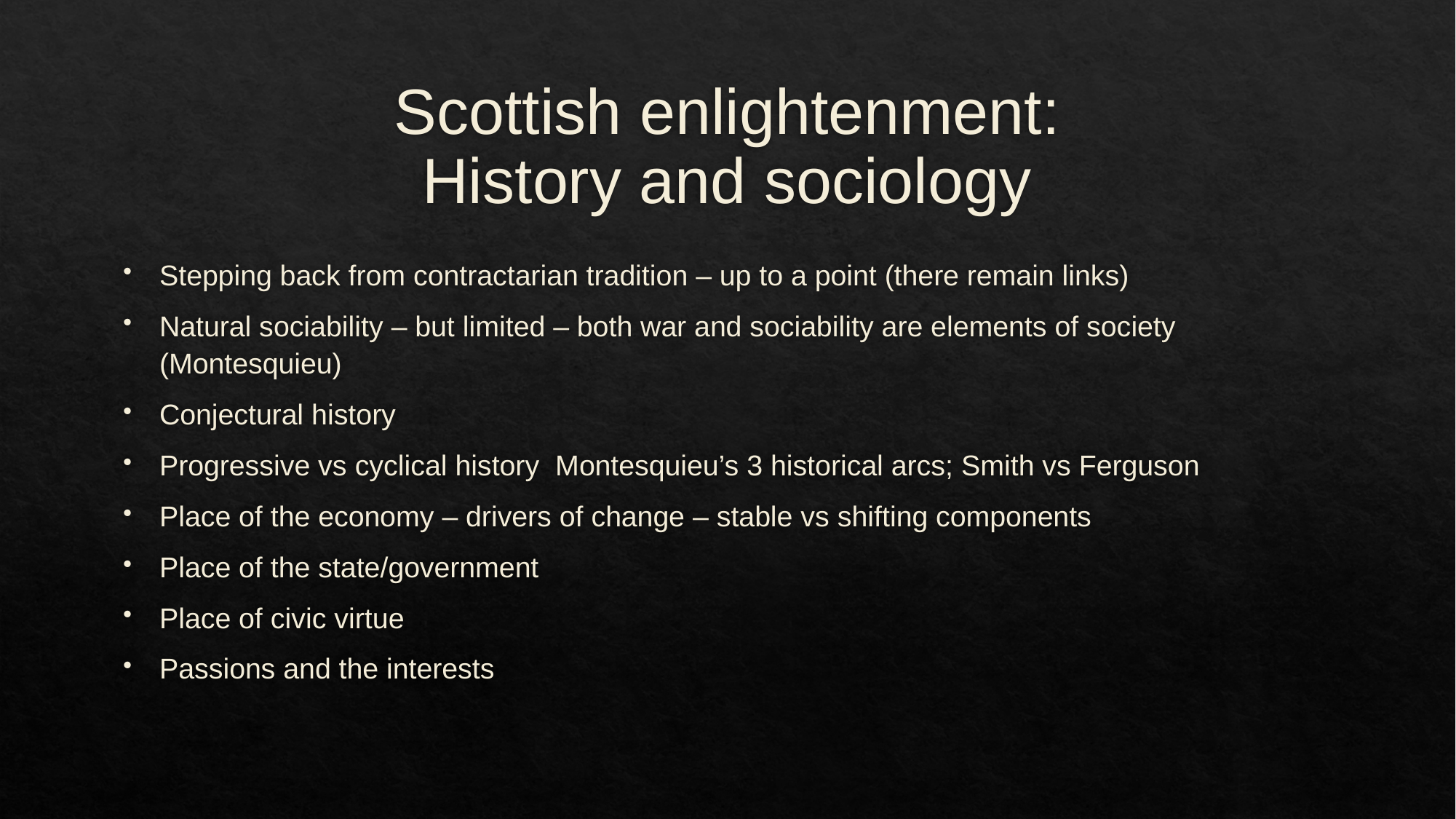

# Scottish enlightenment: History and sociology
Stepping back from contractarian tradition – up to a point (there remain links)
Natural sociability – but limited – both war and sociability are elements of society (Montesquieu)
Conjectural history
Progressive vs cyclical history  Montesquieu’s 3 historical arcs; Smith vs Ferguson
Place of the economy – drivers of change – stable vs shifting components
Place of the state/government
Place of civic virtue
Passions and the interests